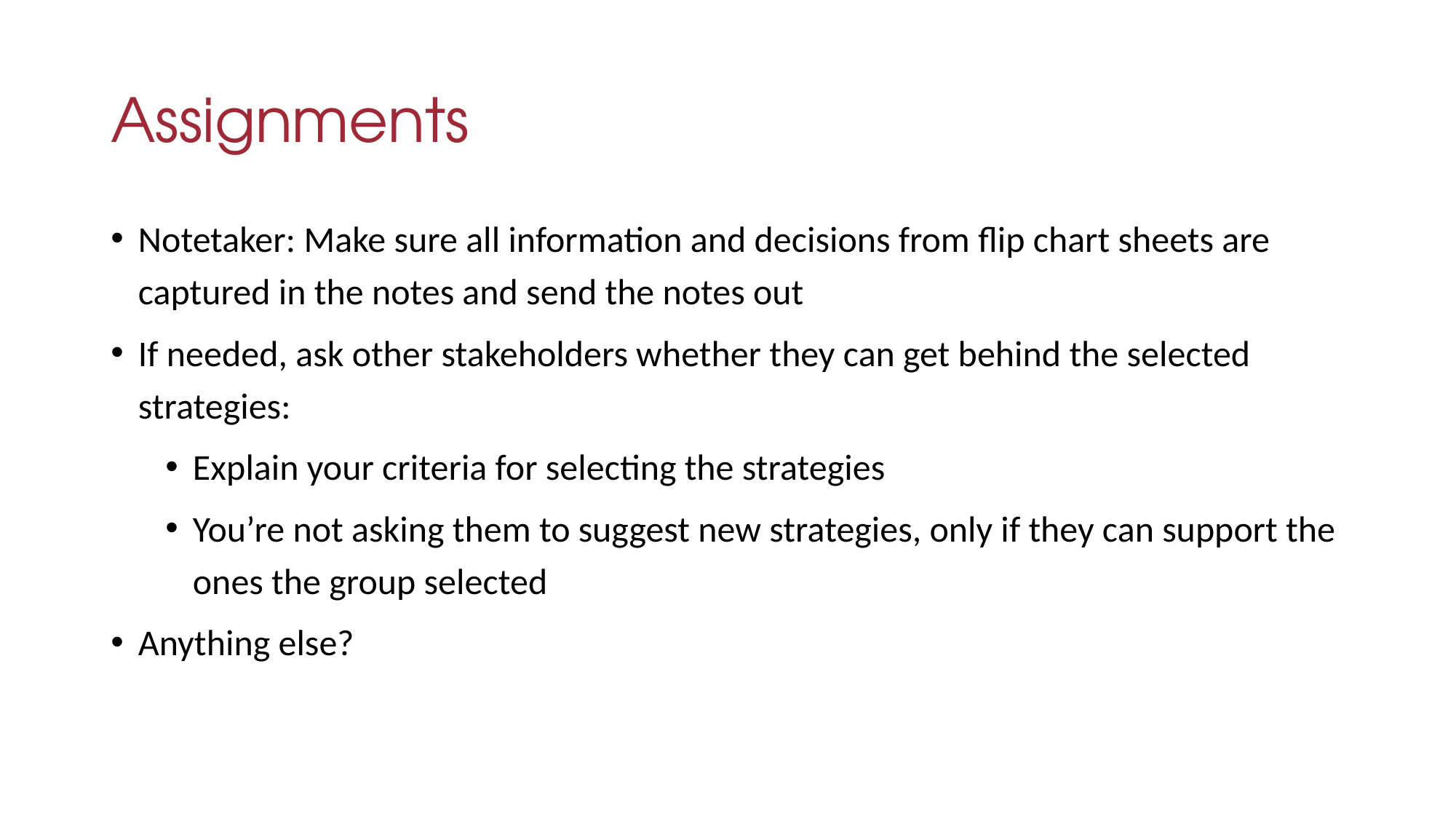

# Assignments
Notetaker: Make sure all information and decisions from flip chart sheets are captured in the notes and send the notes out
If needed, ask other stakeholders whether they can get behind the selected strategies:
Explain your criteria for selecting the strategies
You’re not asking them to suggest new strategies, only if they can support the ones the group selected
Anything else?